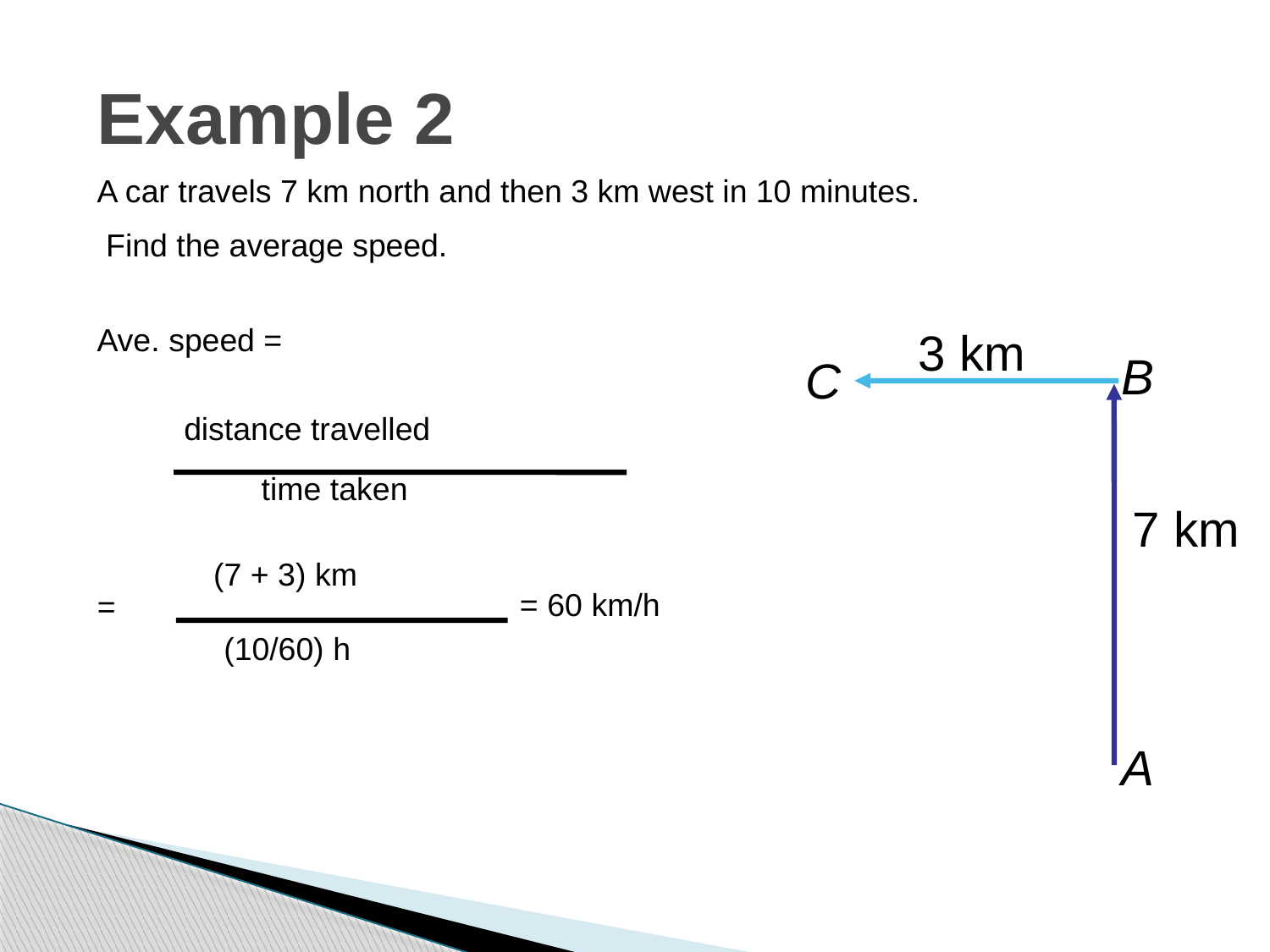

# Example 2
A car travels 7 km north and then 3 km west in 10 minutes.
 Find the average speed.
Ave. speed =
3 km
B
C

distance travelled
time taken

7 km
(7 + 3) km
=

(10/60) h
= 60 km/h
A